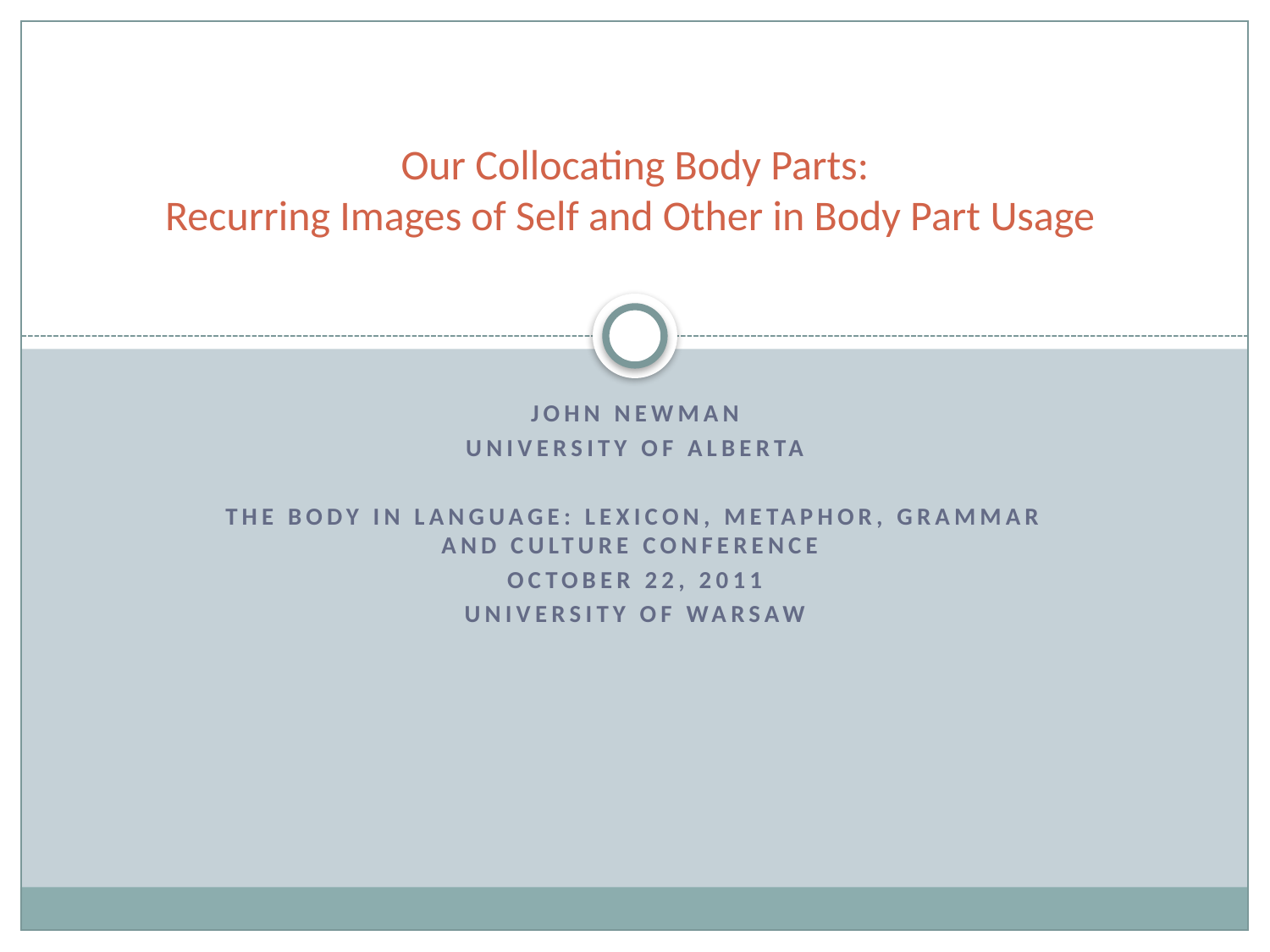

# Our Collocating Body Parts: Recurring Images of Self and Other in Body Part Usage
John Newman
University of Alberta

The Body in language: lexicon, metaphor, grammar and culture Conference
October 22, 2011
University of Warsaw